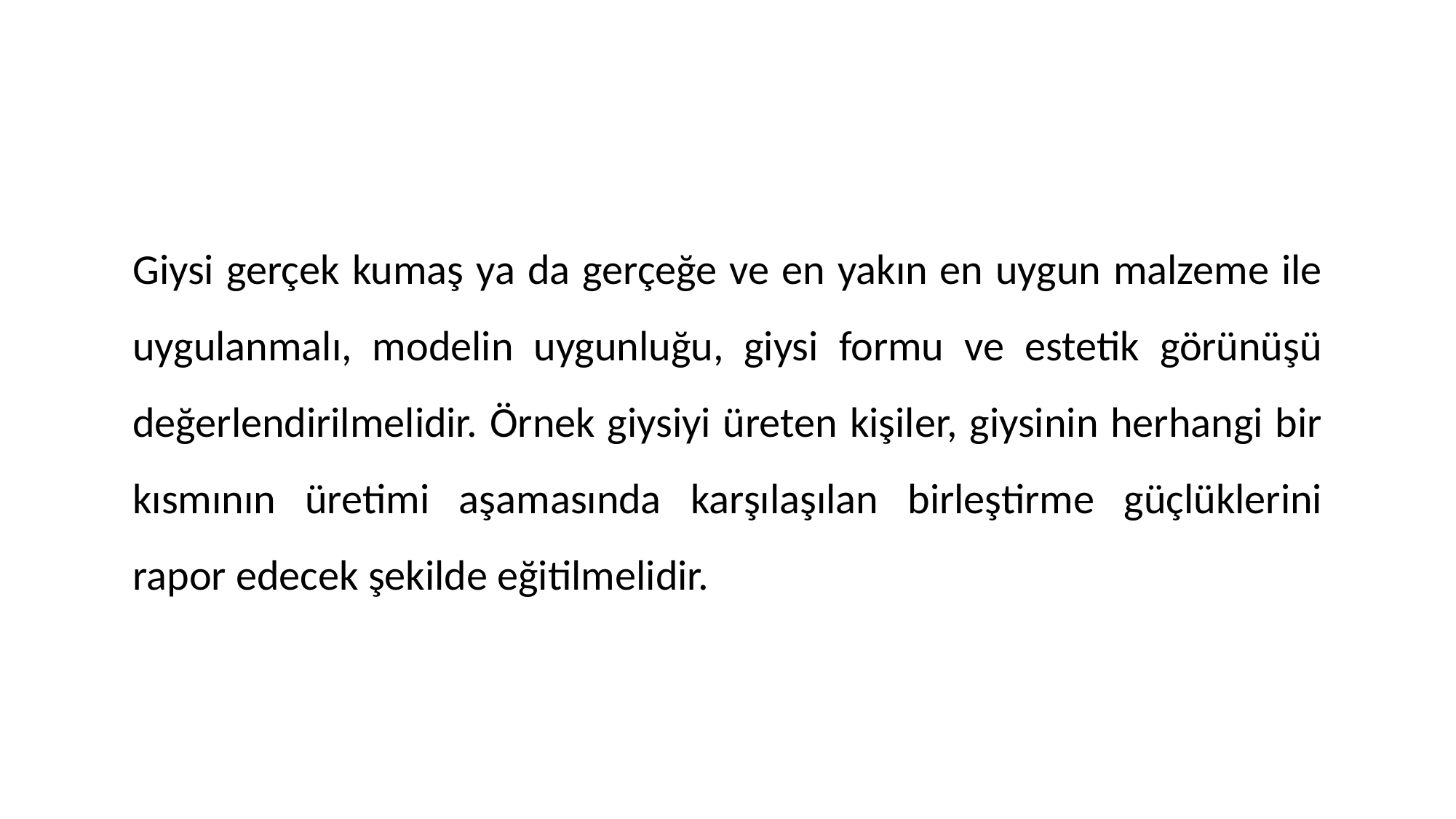

Giysi gerçek kumaş ya da gerçeğe ve en yakın en uygun malzeme ile uygulanmalı, modelin uygunluğu, giysi formu ve estetik görünüşü değerlendirilmelidir. Örnek giysiyi üreten kişiler, giysinin herhangi bir kısmının üretimi aşamasında karşılaşılan birleştirme güçlüklerini rapor edecek şekilde eğitilmelidir.